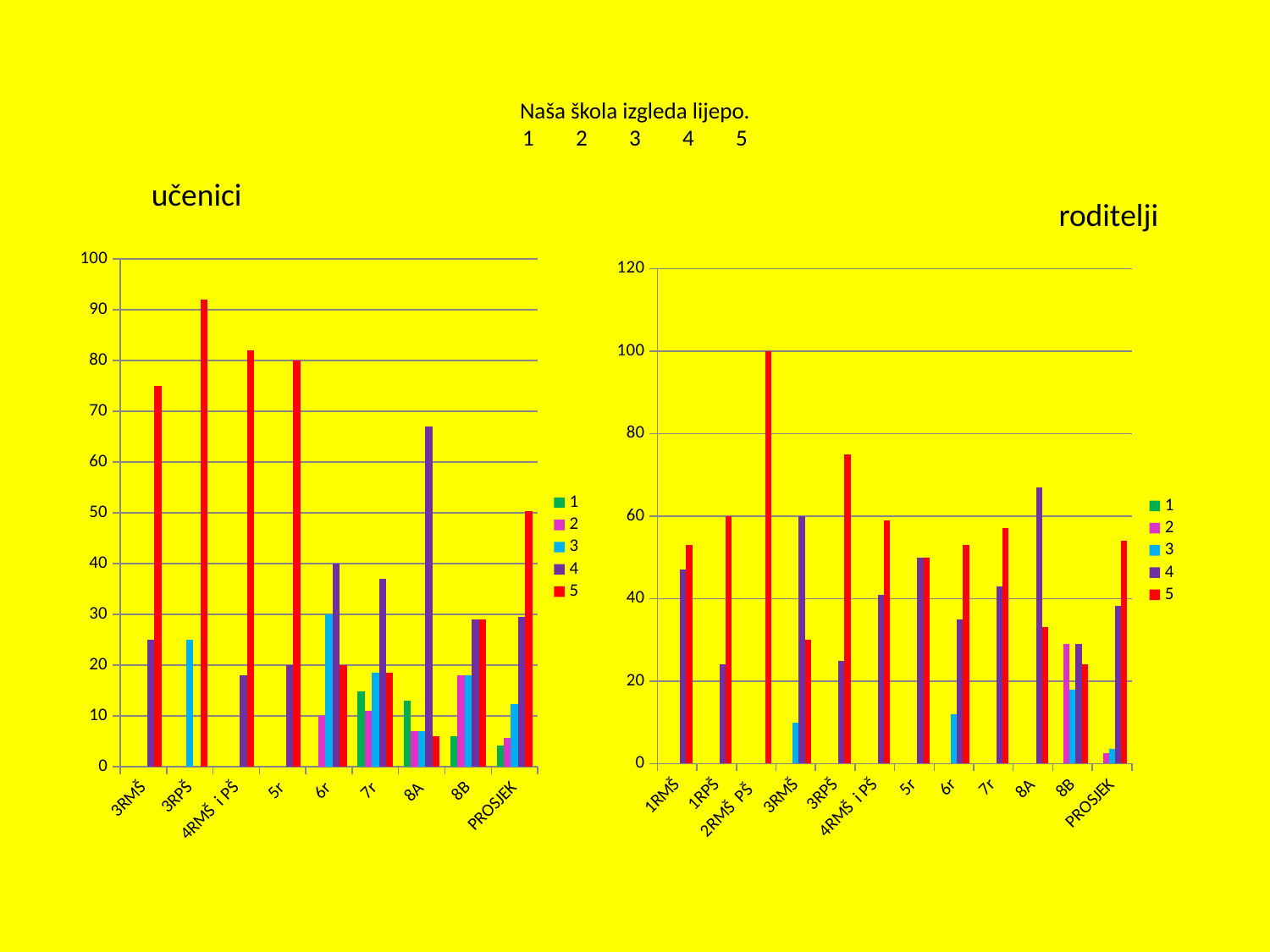

# Naša škola izgleda lijepo. 1	2	3	4	5
učenici
roditelji

### Chart

| Category | 1 | 2 | 3 | 4 | 5 |
|---|---|---|---|---|---|
| 3RMŠ | 0.0 | 0.0 | 0.0 | 25.0 | 75.0 |
| 3RPŠ | 0.0 | 0.0 | 25.0 | 0.0 | 92.0 |
| 4RMŠ  i PŠ | 0.0 | 0.0 | 0.0 | 18.0 | 82.0 |
| 5r | 0.0 | 0.0 | 0.0 | 20.0 | 80.0 |
| 6r | 0.0 | 10.0 | 30.0 | 40.0 | 20.0 |
| 7r | 14.8 | 11.1 | 18.5 | 37.0 | 18.5 |
| 8A | 13.0 | 7.0 | 7.0 | 67.0 | 6.0 |
| 8B | 6.0 | 18.0 | 18.0 | 29.0 | 29.0 |
| PROSJEK | 4.224999999999992 | 5.7624999999999975 | 12.312500000000016 | 29.5 | 50.3125 |

### Chart

| Category | 1 | 2 | 3 | 4 | 5 |
|---|---|---|---|---|---|
| 1RMŠ | 0.0 | 0.0 | 0.0 | 47.0 | 53.0 |
| 1RPŠ | 0.0 | 0.0 | 0.0 | 24.0 | 60.0 |
| 2RMŠ  PŠ   | 0.0 | 0.0 | 0.0 | 0.0 | 100.0 |
| 3RMŠ | 0.0 | 0.0 | 10.0 | 60.0 | 30.0 |
| 3RPŠ | 0.0 | 0.0 | 0.0 | 25.0 | 75.0 |
| 4RMŠ  i PŠ | 0.0 | 0.0 | 0.0 | 41.0 | 59.0 |
| 5r | 0.0 | 0.0 | 0.0 | 50.0 | 50.0 |
| 6r | 0.0 | 0.0 | 12.0 | 35.0 | 53.0 |
| 7r | 0.0 | 0.0 | 0.0 | 42.9 | 57.1 |
| 8A | 0.0 | 0.0 | 0.0 | 67.0 | 33.0 |
| 8B | 0.0 | 29.0 | 18.0 | 29.0 | 24.0 |
| PROSJEK | 0.0 | 2.6363636363636327 | 3.6363636363636327 | 38.263636363636344 | 54.00909090909091 |